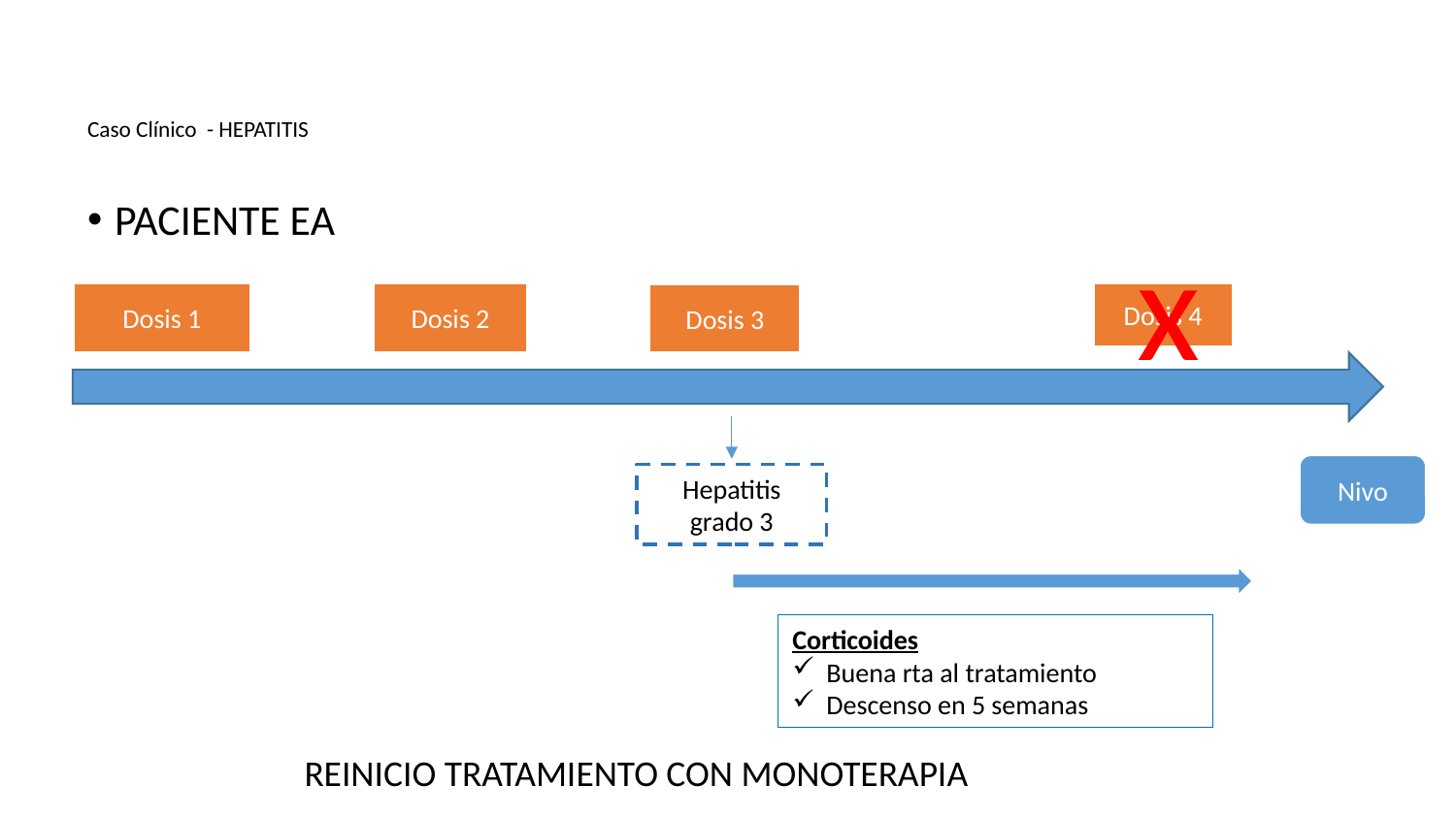

# Caso Clínico  - HEPATITIS
PACIENTE EA

x
Dosis 4
Dosis 1
Dosis 2
Dosis 3

Nivo
Hepatitis grado 3

Corticoides
Buena rta al tratamiento
Descenso en 5 semanas
REINICIO TRATAMIENTO CON MONOTERAPIA
18